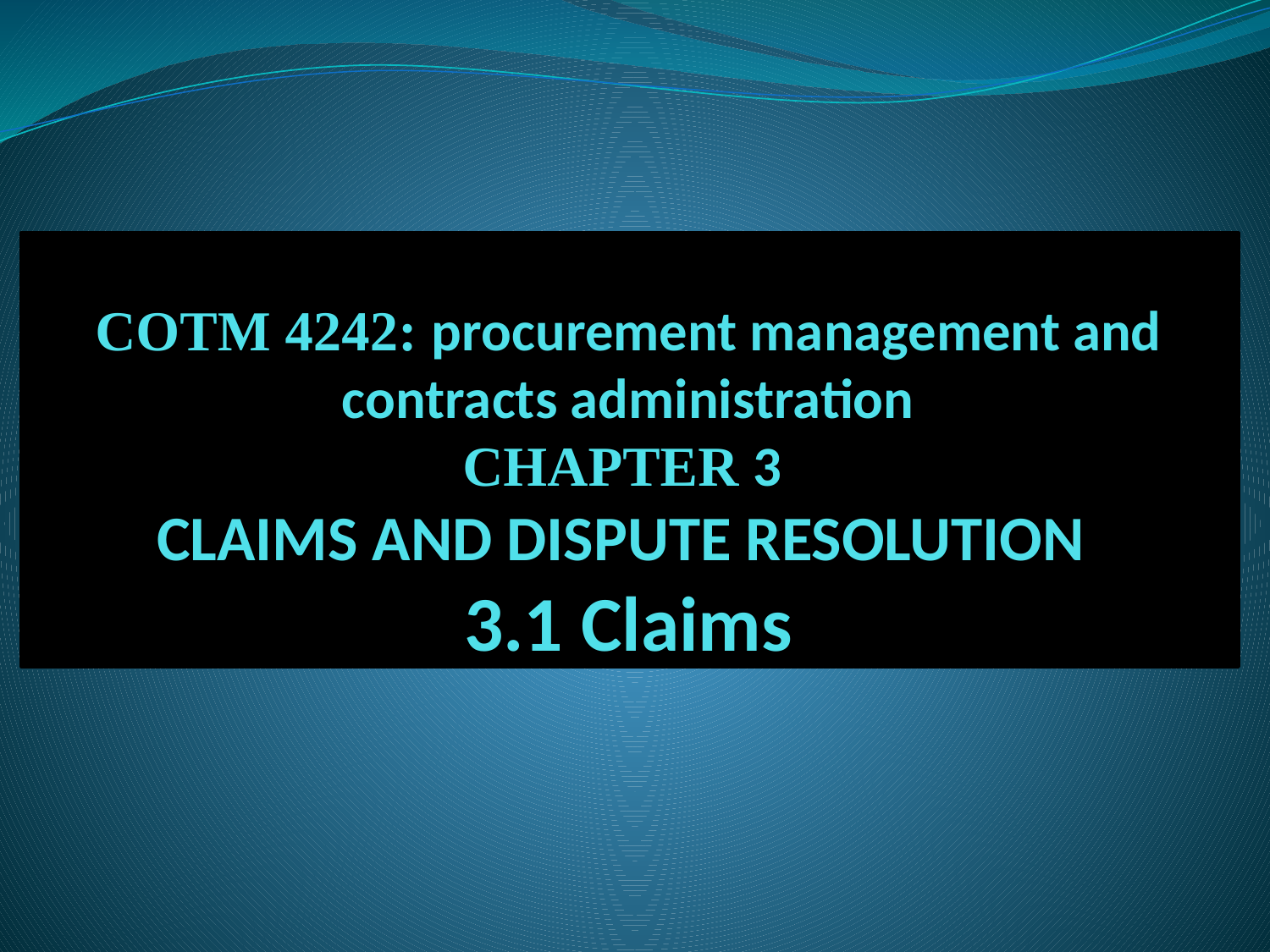

# COTM 4242: procurement management and contracts administration
CHAPTER 3
CLAIMS AND DISPUTE RESOLUTION
3.1 Claims